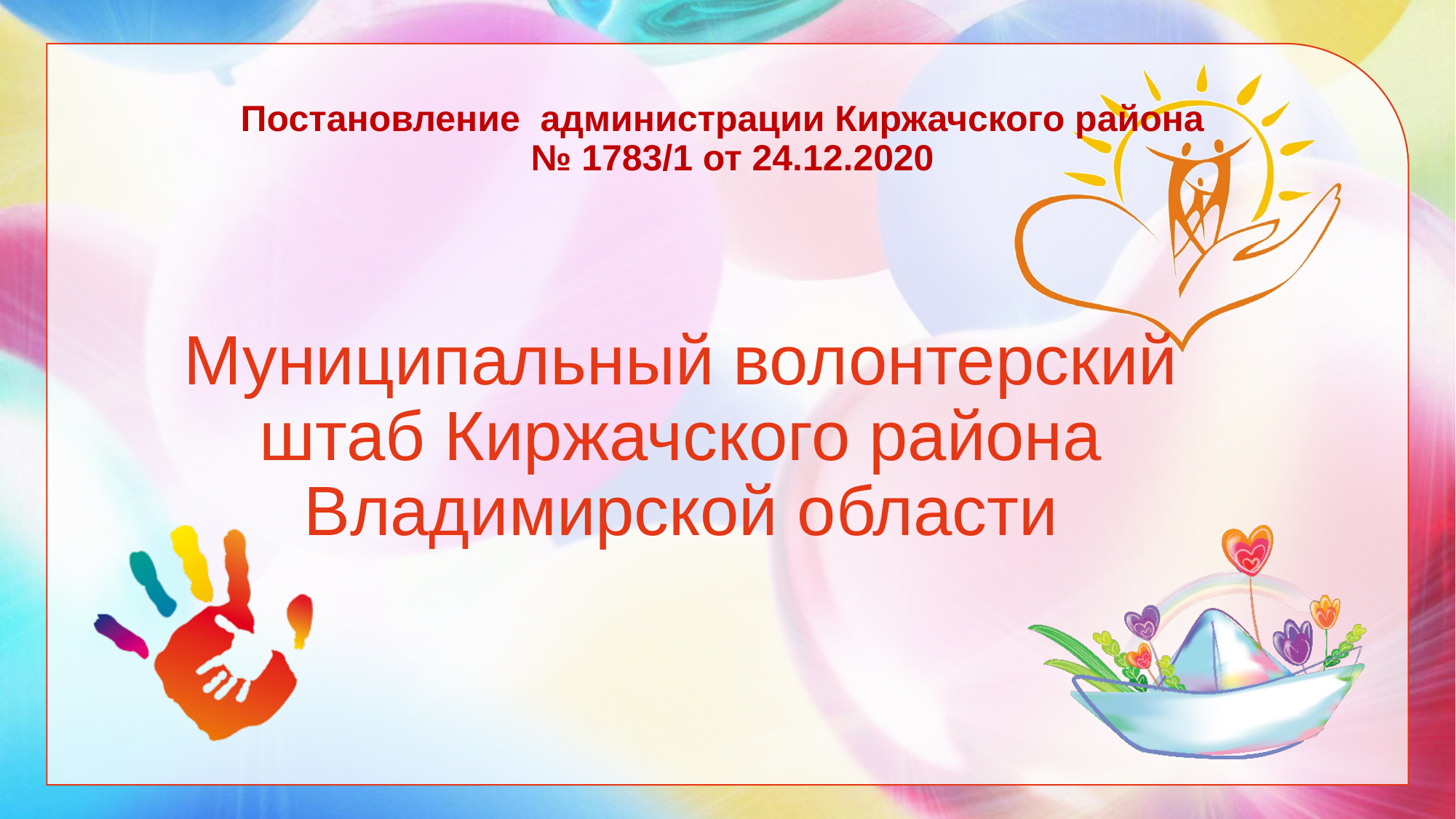

# Постановление  администрации Киржачского района № 1783/1 от 24.12.2020
Муниципальный волонтерский штаб Киржачского района Владимирской области